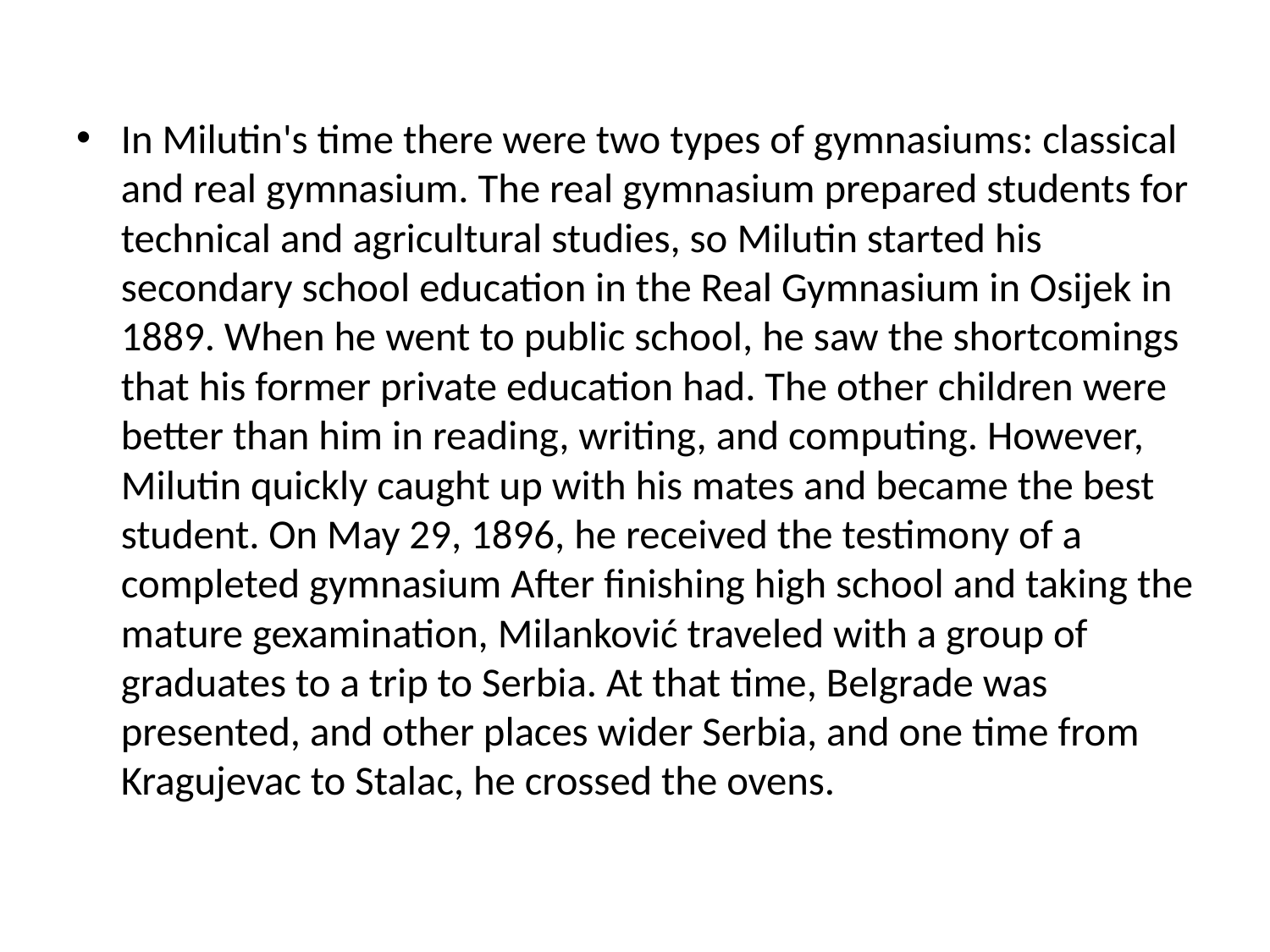

#
In Milutin's time there were two types of gymnasiums: classical and real gymnasium. The real gymnasium prepared students for technical and agricultural studies, so Milutin started his secondary school education in the Real Gymnasium in Osijek in 1889. When he went to public school, he saw the shortcomings that his former private education had. The other children were better than him in reading, writing, and computing. However, Milutin quickly caught up with his mates and became the best student. On May 29, 1896, he received the testimony of a completed gymnasium After finishing high school and taking the mature gexamination, Milanković traveled with a group of graduates to a trip to Serbia. At that time, Belgrade was presented, and other places wider Serbia, and one time from Kragujevac to Stalac, he crossed the ovens.